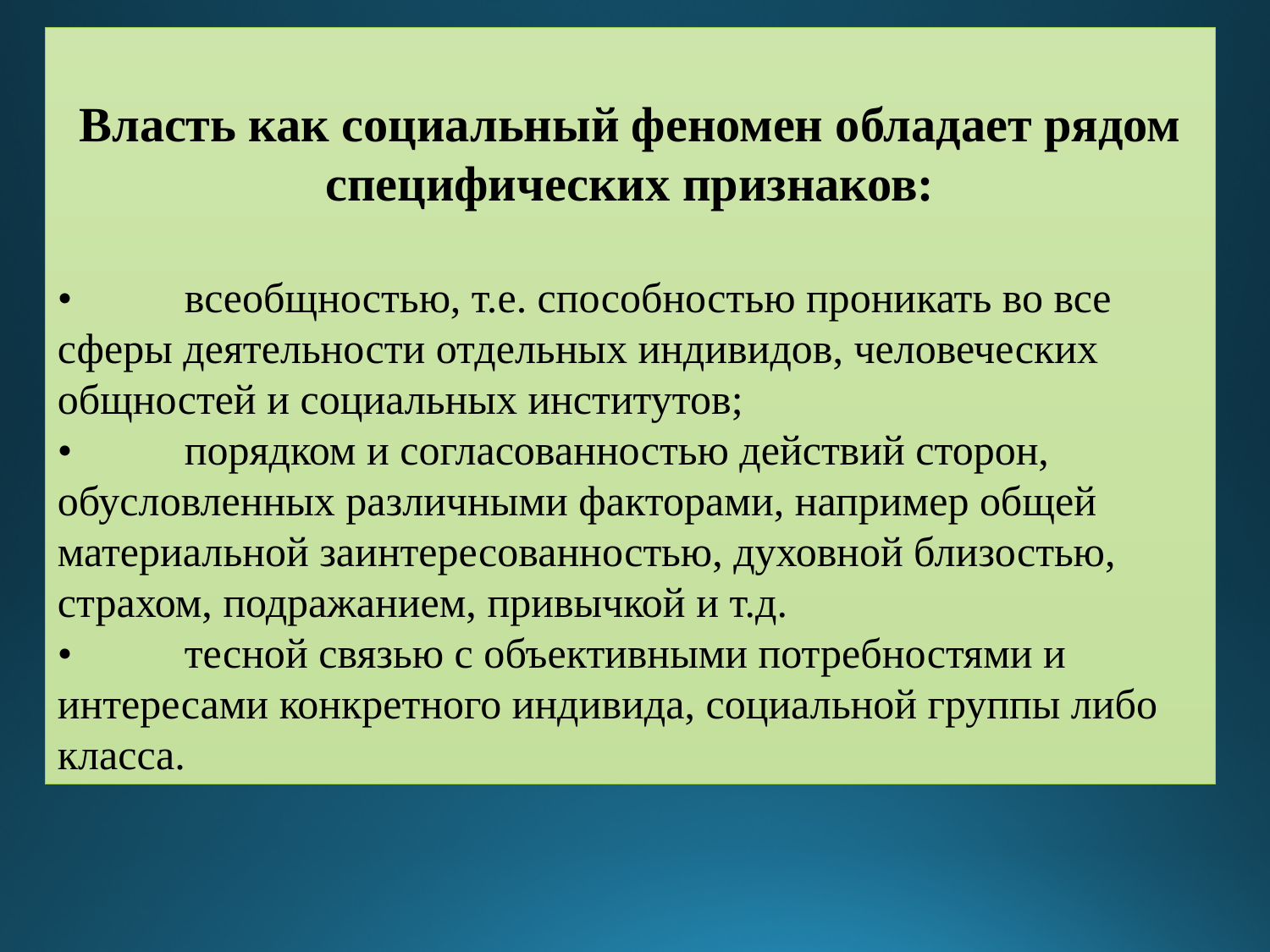

Власть как социальный феномен обладает рядом специфических признаков:

•	всеобщностью, т.е. способностью проникать во все сферы деятельности отдельных индивидов, человеческих общностей и социальных институтов;
•	порядком и согласованностью действий сторон, обусловленных различными факторами, например общей материальной заинтересованностью, духовной близостью, страхом, подражанием, привычкой и т.д.
• 	тесной связью с объективными потребностями и интересами конкретного индивида, социальной группы либо класса.